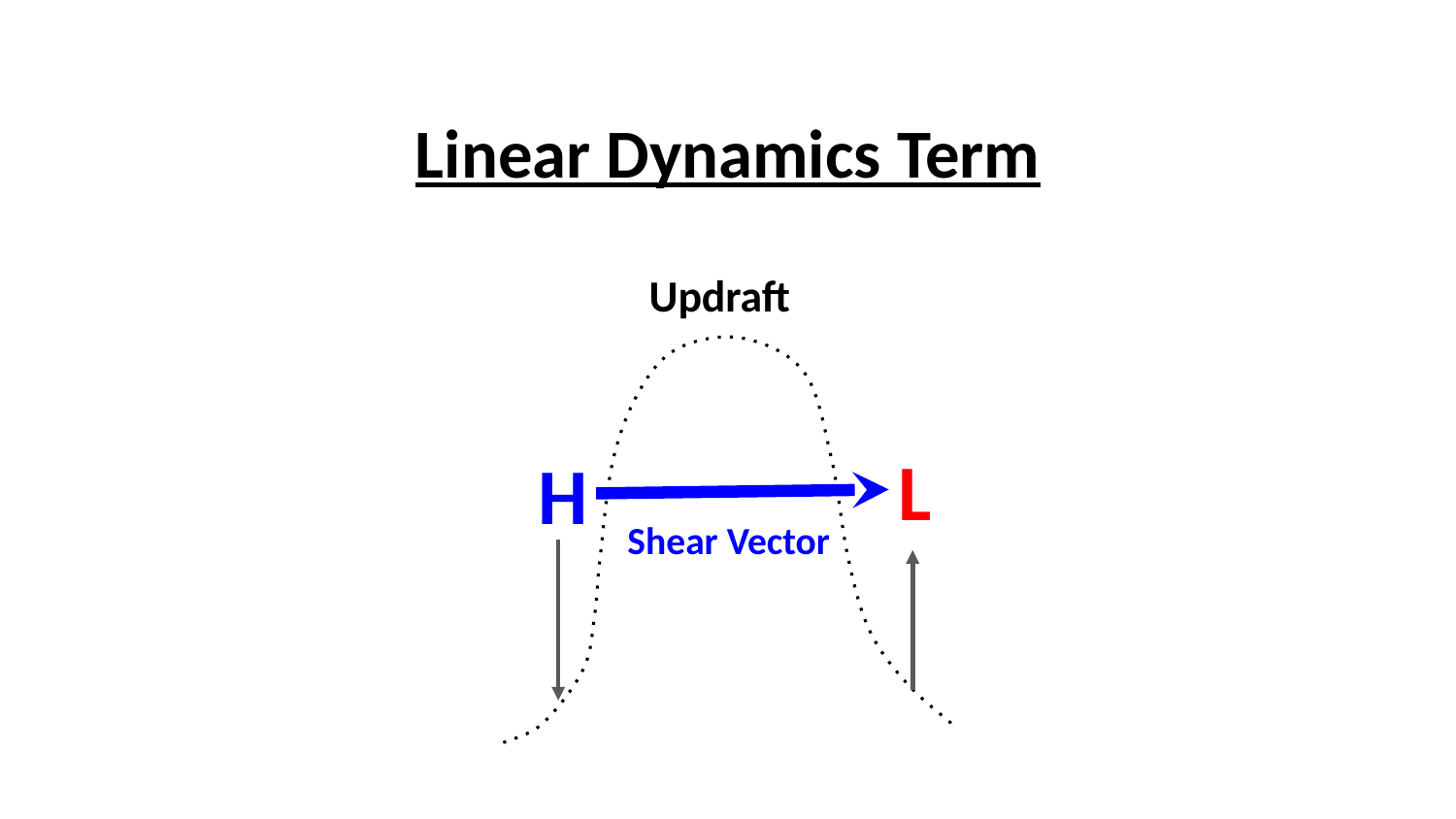

Linear Dynamics Term
Updraft

L
H
Shear Vector